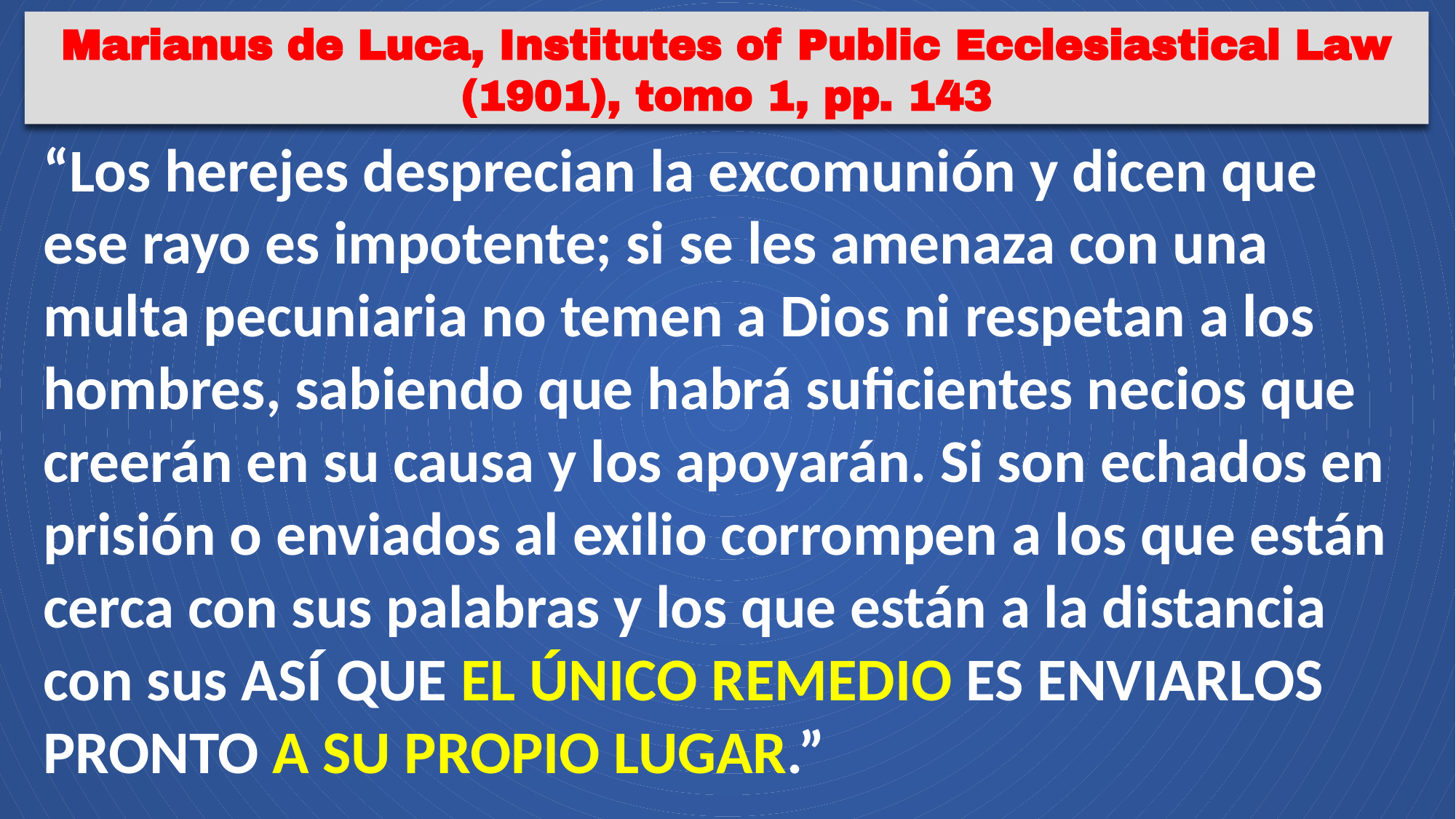

Marianus de Luca, Institutes of Public Ecclesiastical Law (1901), tomo 1, pp. 143
“Los herejes desprecian la excomunión y dicen que ese rayo es impotente; si se les amenaza con una multa pecuniaria no temen a Dios ni respetan a los hombres, sabiendo que habrá suficientes necios que creerán en su causa y los apoyarán. Si son echados en prisión o enviados al exilio corrompen a los que están cerca con sus palabras y los que están a la distancia con sus ASÍ QUE EL ÚNICO REMEDIO ES ENVIARLOS PRONTO A SU PROPIO LUGAR.”